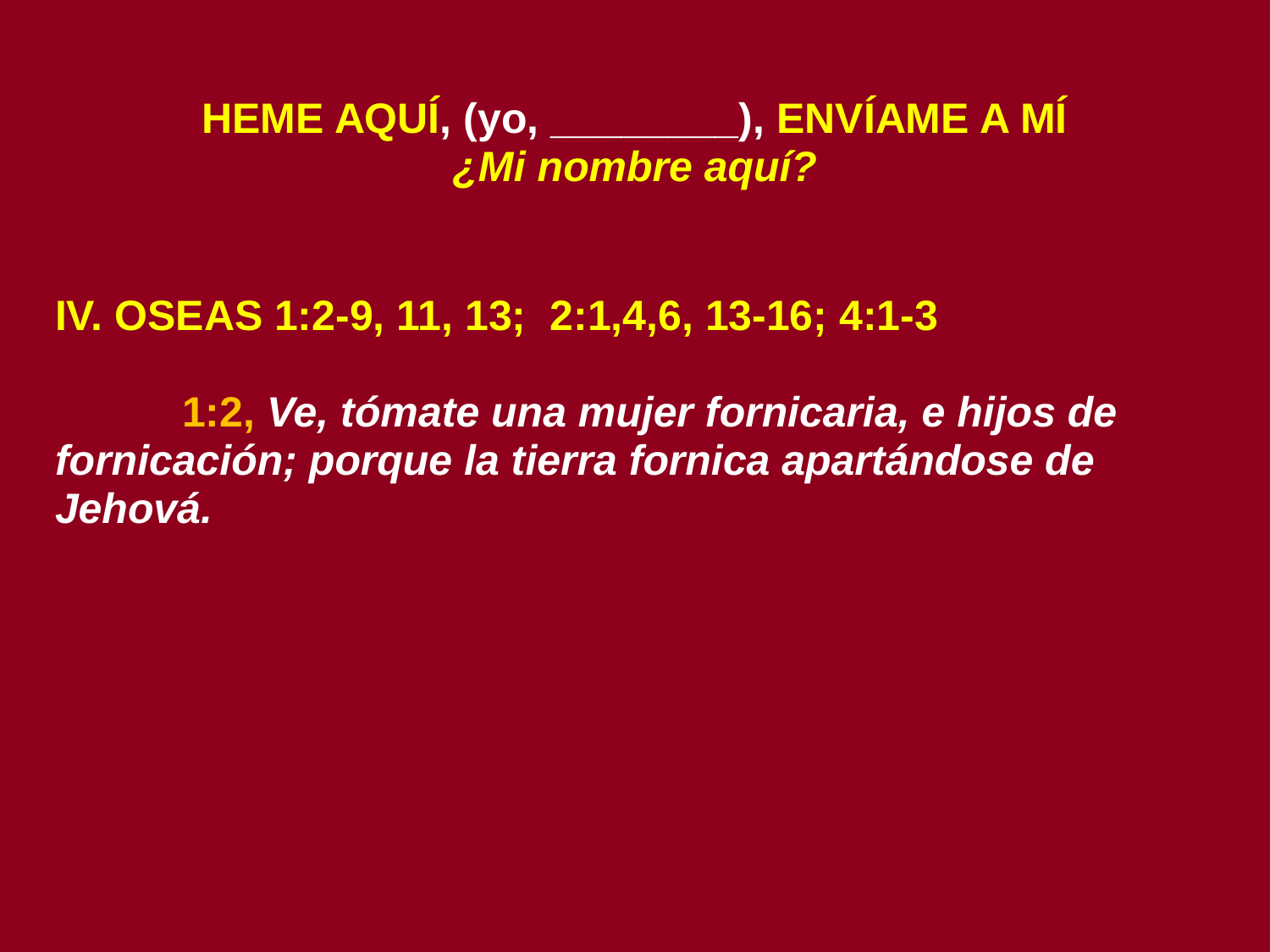

# HEME AQUÍ, (yo, ________), ENVÍAME A MÍ ¿Mi nombre aquí?
IV. OSEAS 1:2-9, 11, 13;  2:1,4,6, 13-16; 4:1-3

	1:2, Ve, tómate una mujer fornicaria, e hijos de fornicación; porque la tierra fornica apartándose de Jehová.